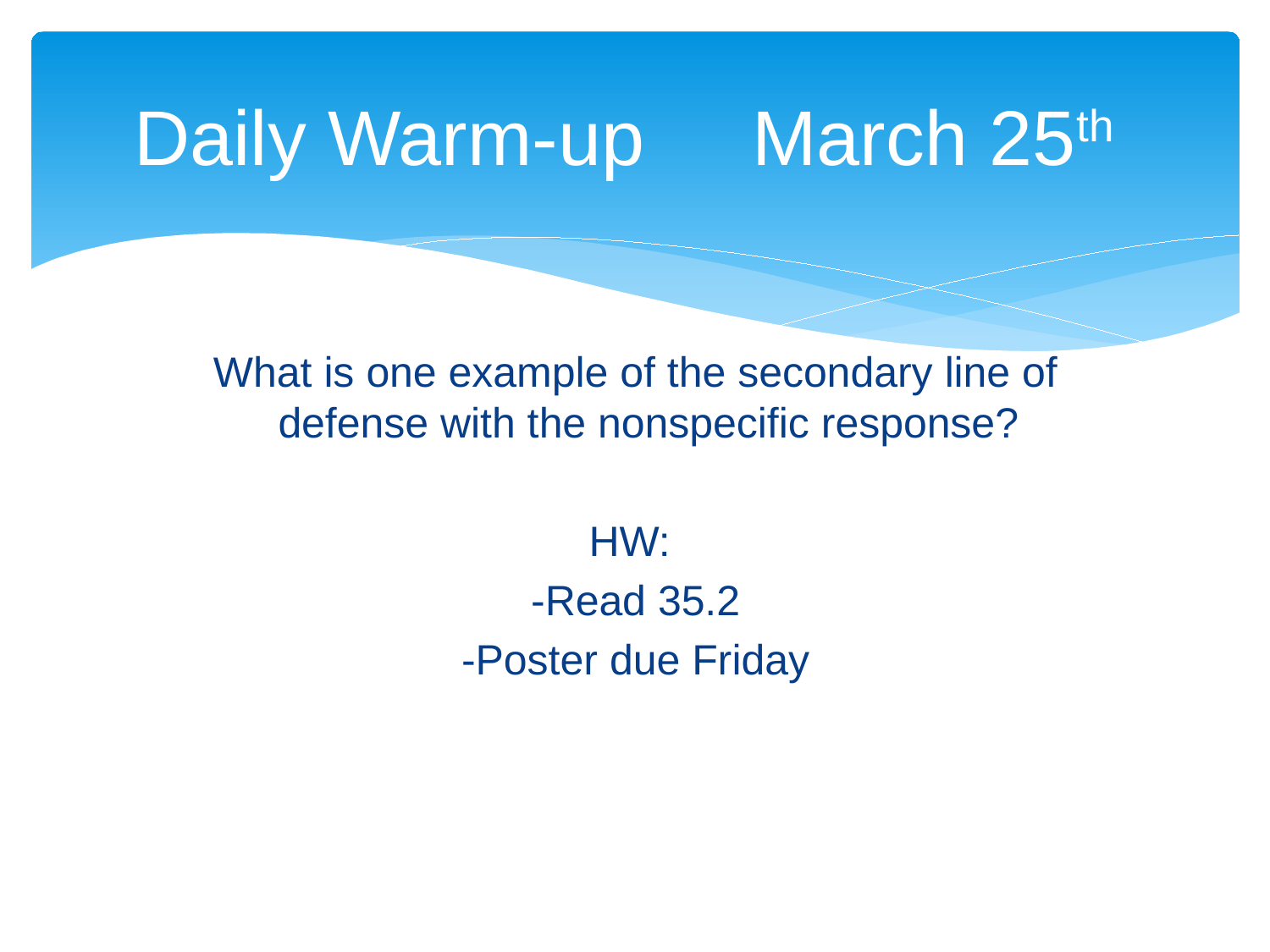

# Daily Warm-up     March 25th
What is one example of the secondary line of defense with the nonspecific response?

HW:
-Read 35.2
-Poster due Friday